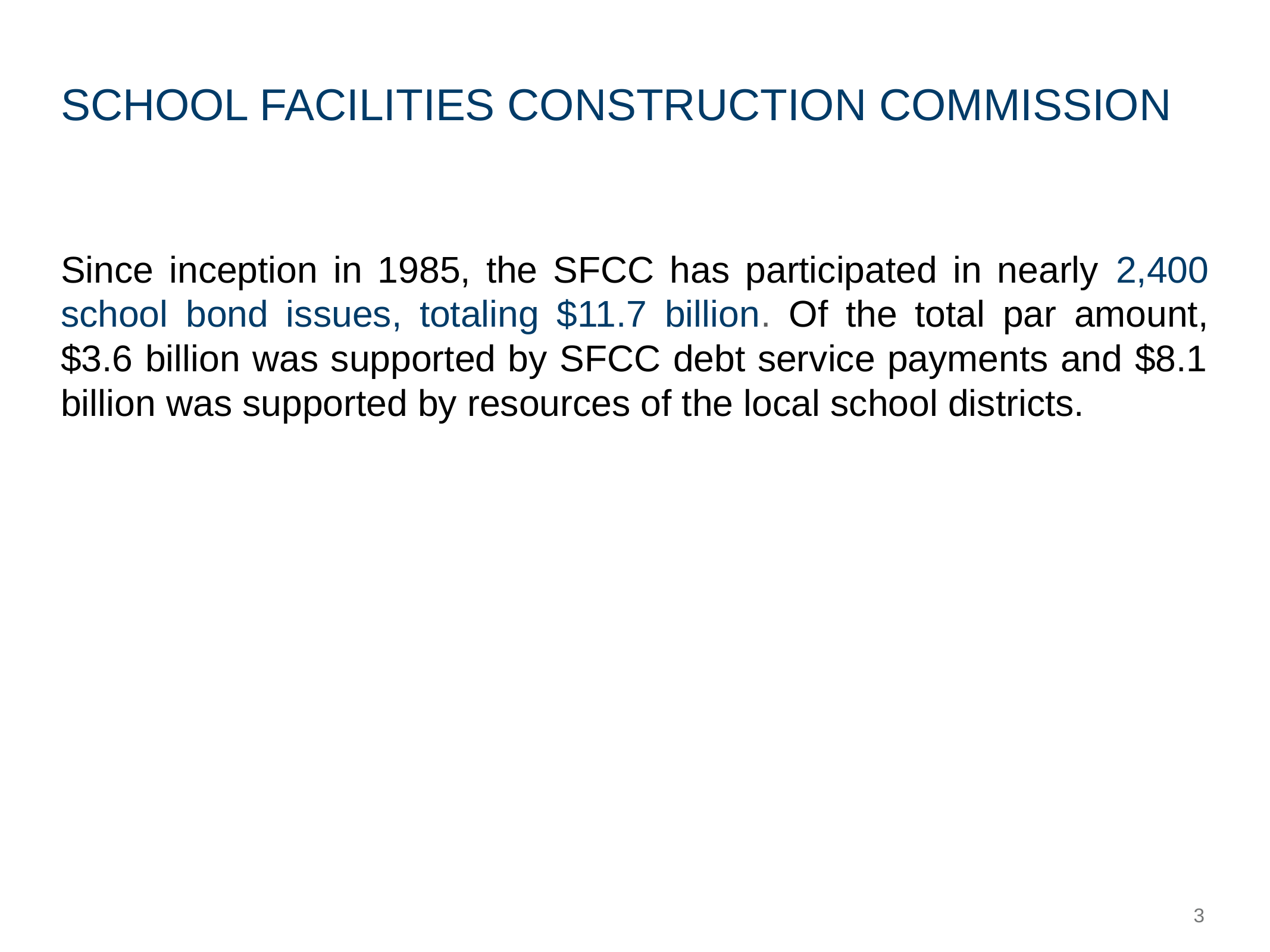

# School Facilities Construction Commission

Since inception in 1985, the SFCC has participated in nearly 2,400 school bond issues, totaling $11.7 billion. Of the total par amount, $3.6 billion was supported by SFCC debt service payments and $8.1 billion was supported by resources of the local school districts.
3